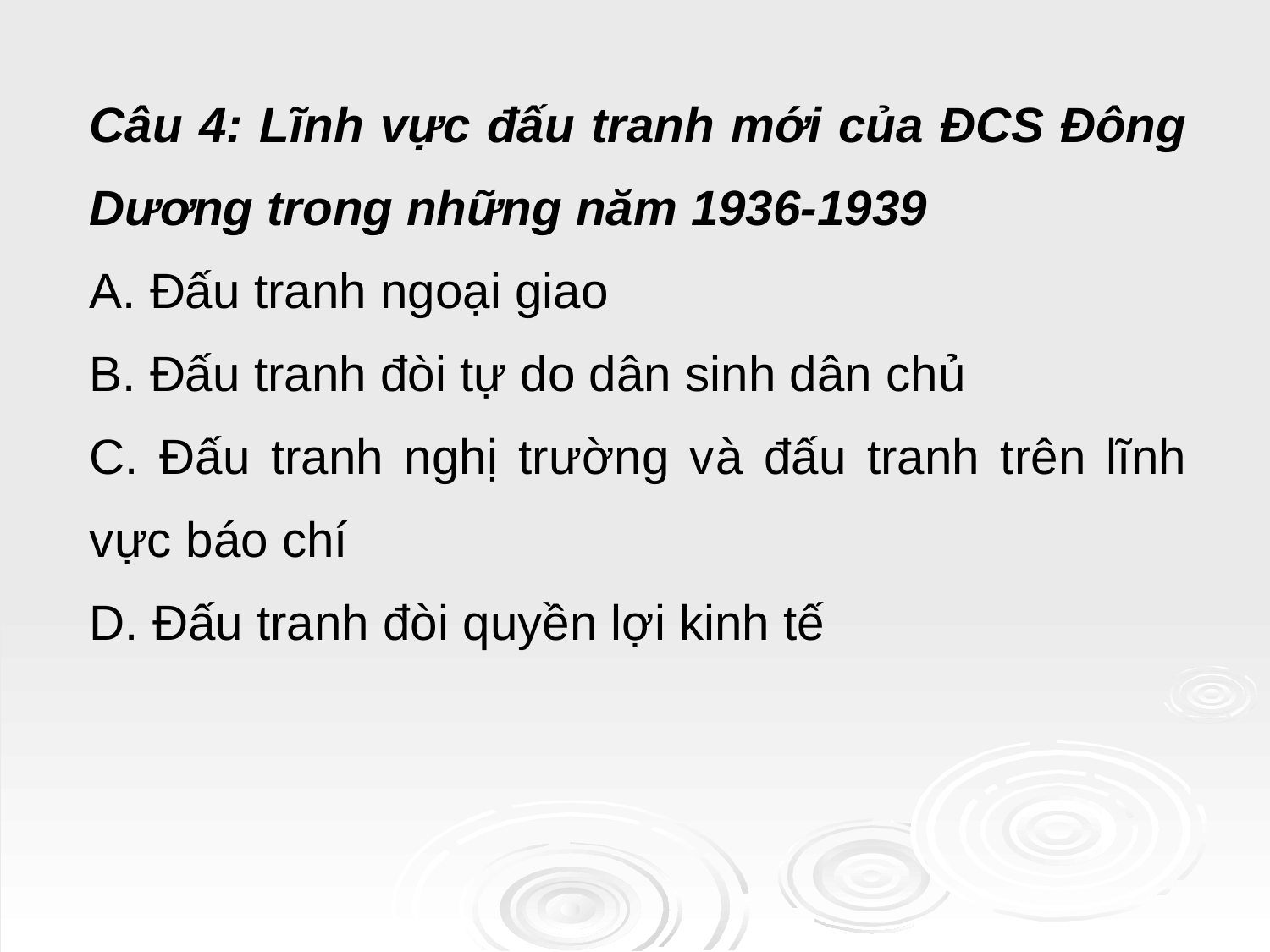

Câu 4: Lĩnh vực đấu tranh mới của ĐCS Đông Dương trong những năm 1936-1939
A. Đấu tranh ngoại giao
B. Đấu tranh đòi tự do dân sinh dân chủ
C. Đấu tranh nghị trường và đấu tranh trên lĩnh vực báo chí
D. Đấu tranh đòi quyền lợi kinh tế